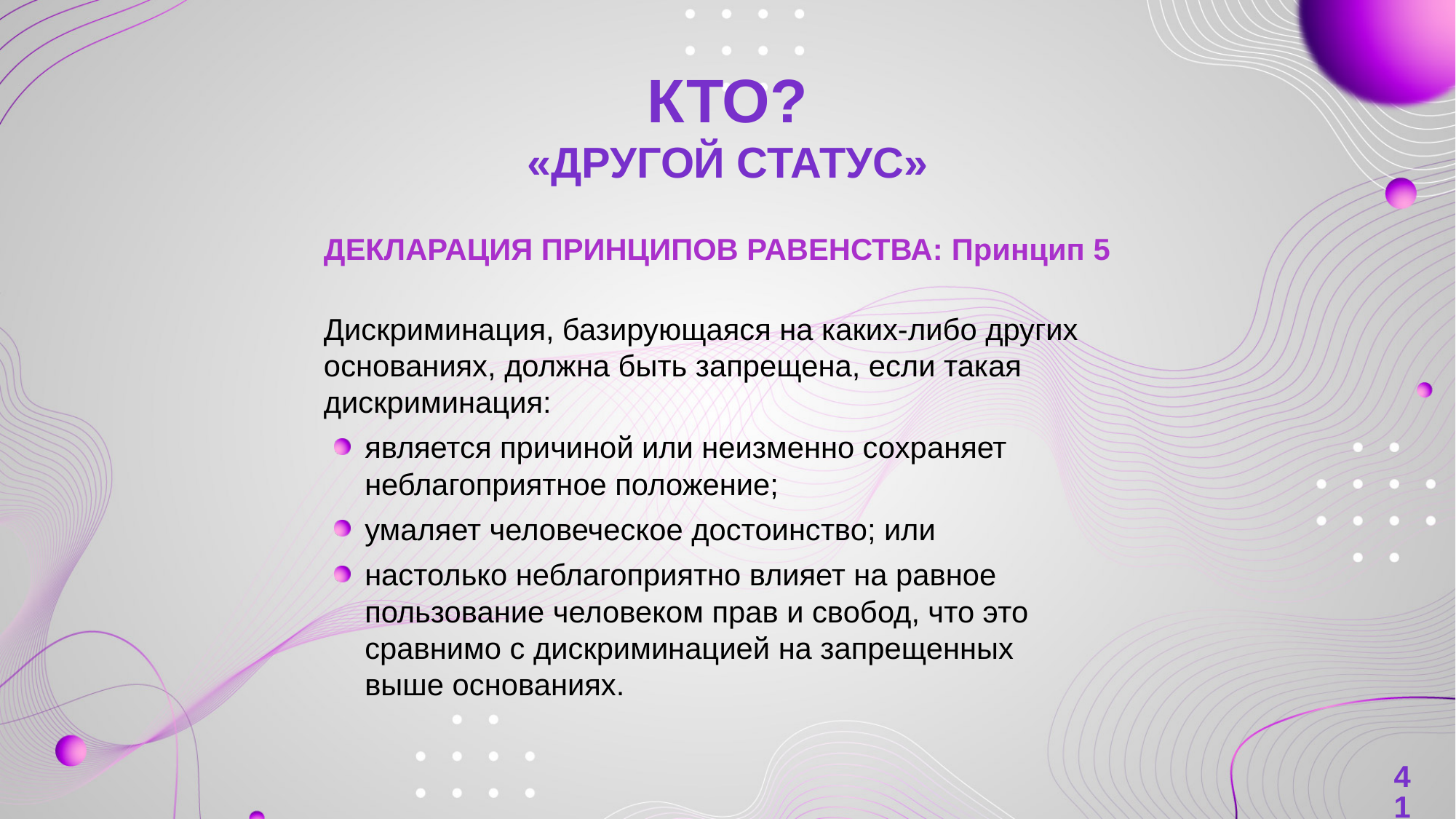

# Кто? «Другой статус»
Декларация принципов равенства: Принцип 5
Дискриминация, базирующаяся на каких-либо других основаниях, должна быть запрещена, если такая дискриминация:
является причиной или неизменно сохраняет неблагоприятное положение;
умаляет человеческое достоинство; или
настолько неблагоприятно влияет на равное пользование человеком прав и свобод, что это сравнимо с дискриминацией на запрещенных выше основаниях.
41